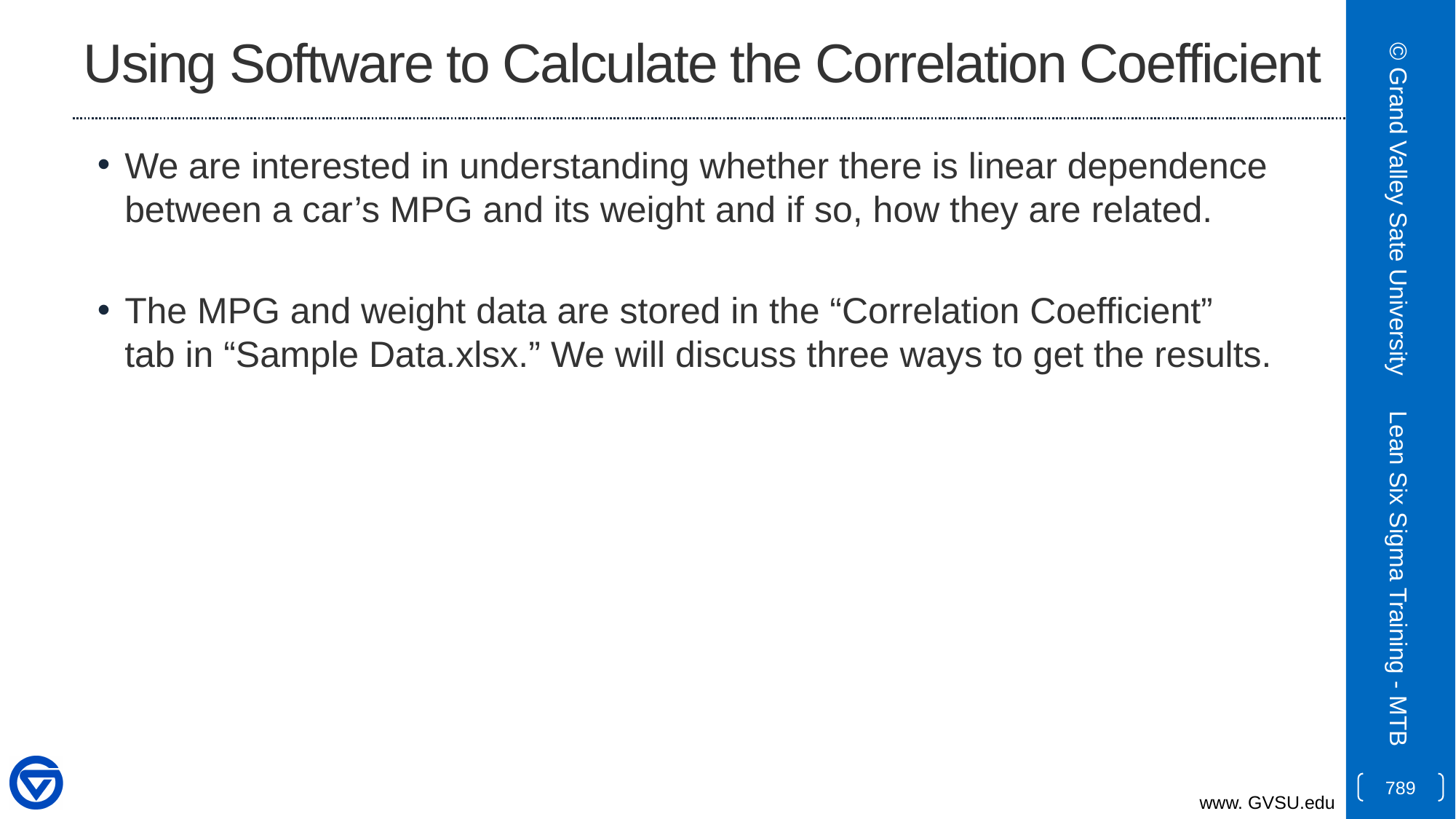

# Using Software to Calculate the Correlation Coefficient
We are interested in understanding whether there is linear dependence between a car’s MPG and its weight and if so, how they are related.

The MPG and weight data are stored in the “Correlation Coefficient” tab in “Sample Data.xlsx.” We will discuss three ways to get the results.
© Grand Valley Sate University
Lean Six Sigma Training - MTB
789